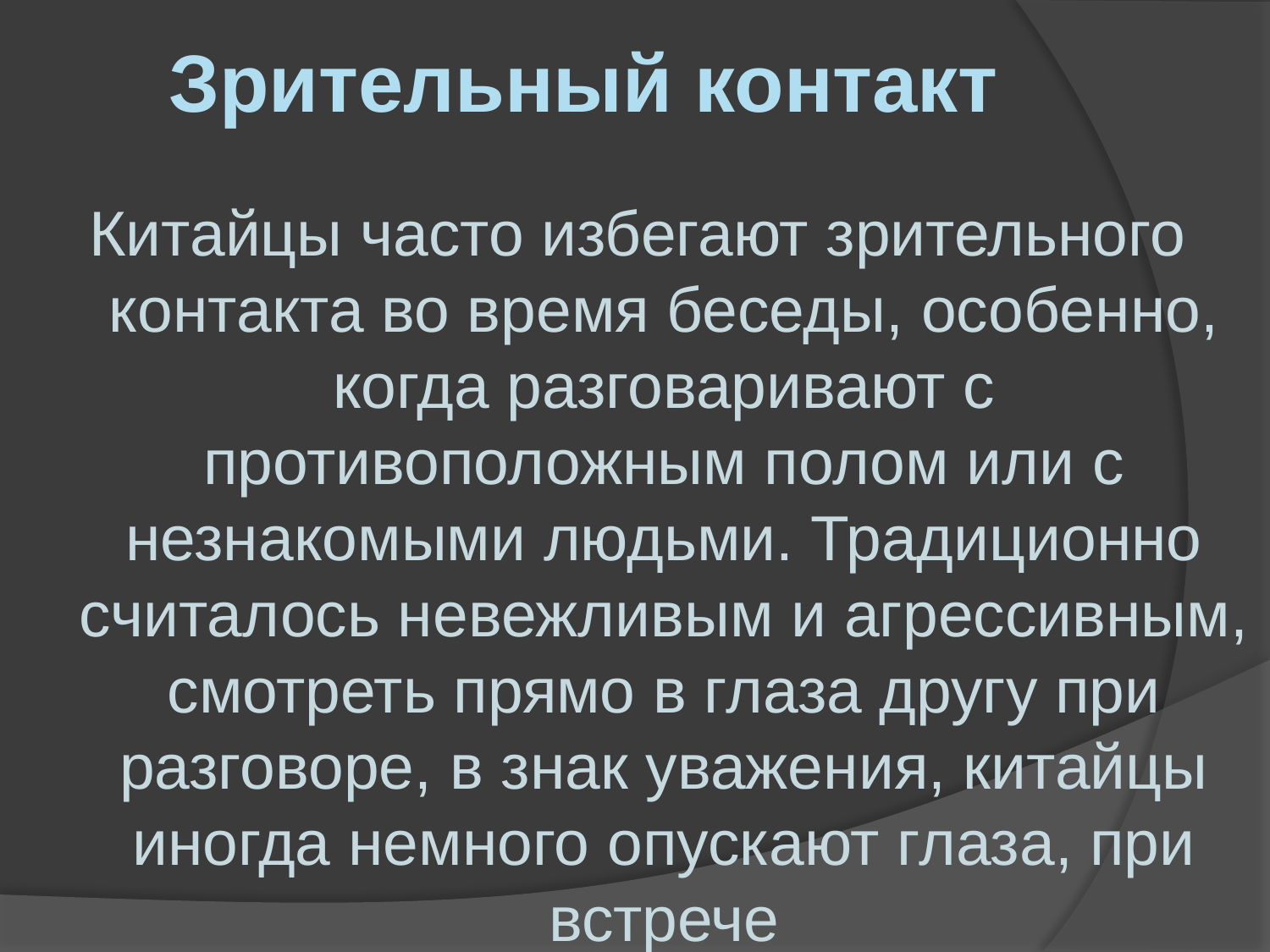

# Зрительный контакт
Китайцы часто избегают зрительного контакта во время беседы, особенно, когда разговаривают с противоположным полом или с незнакомыми людьми. Традиционно считалось невежливым и агрессивным, смотреть прямо в глаза другу при разговоре, в знак уважения, китайцы иногда немного опускают глаза, при встрече